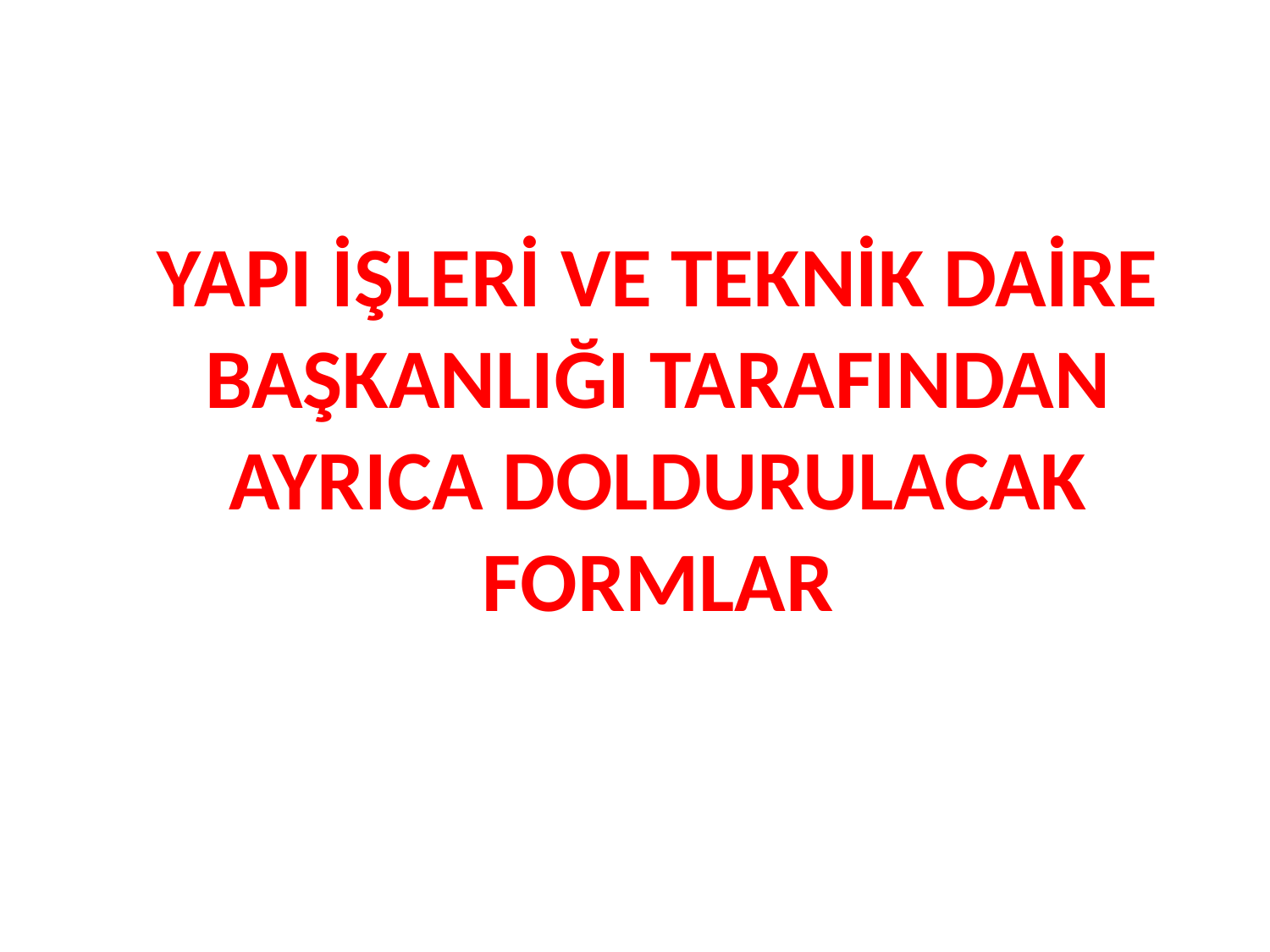

YAPI İŞLERİ VE TEKNİK DAİRE
BAŞKANLIĞI TARAFINDAN
AYRICA DOLDURULACAK
FORMLAR